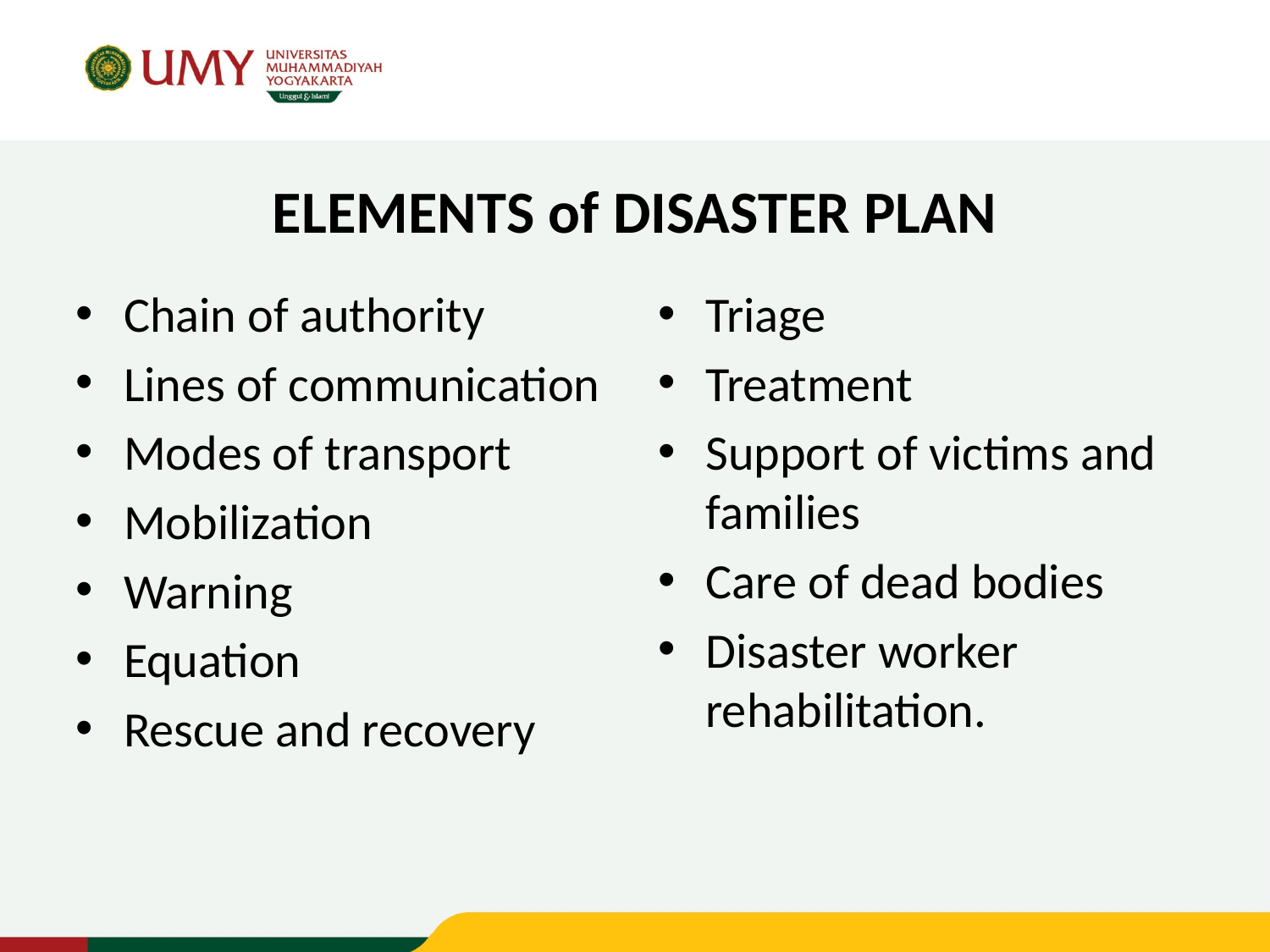

# ELEMENTS of DISASTER PLAN
Chain of authority
Lines of communication
Modes of transport
Mobilization
Warning
Equation
Rescue and recovery

Triage
Treatment
Support of victims and families
Care of dead bodies
Disaster worker rehabilitation.